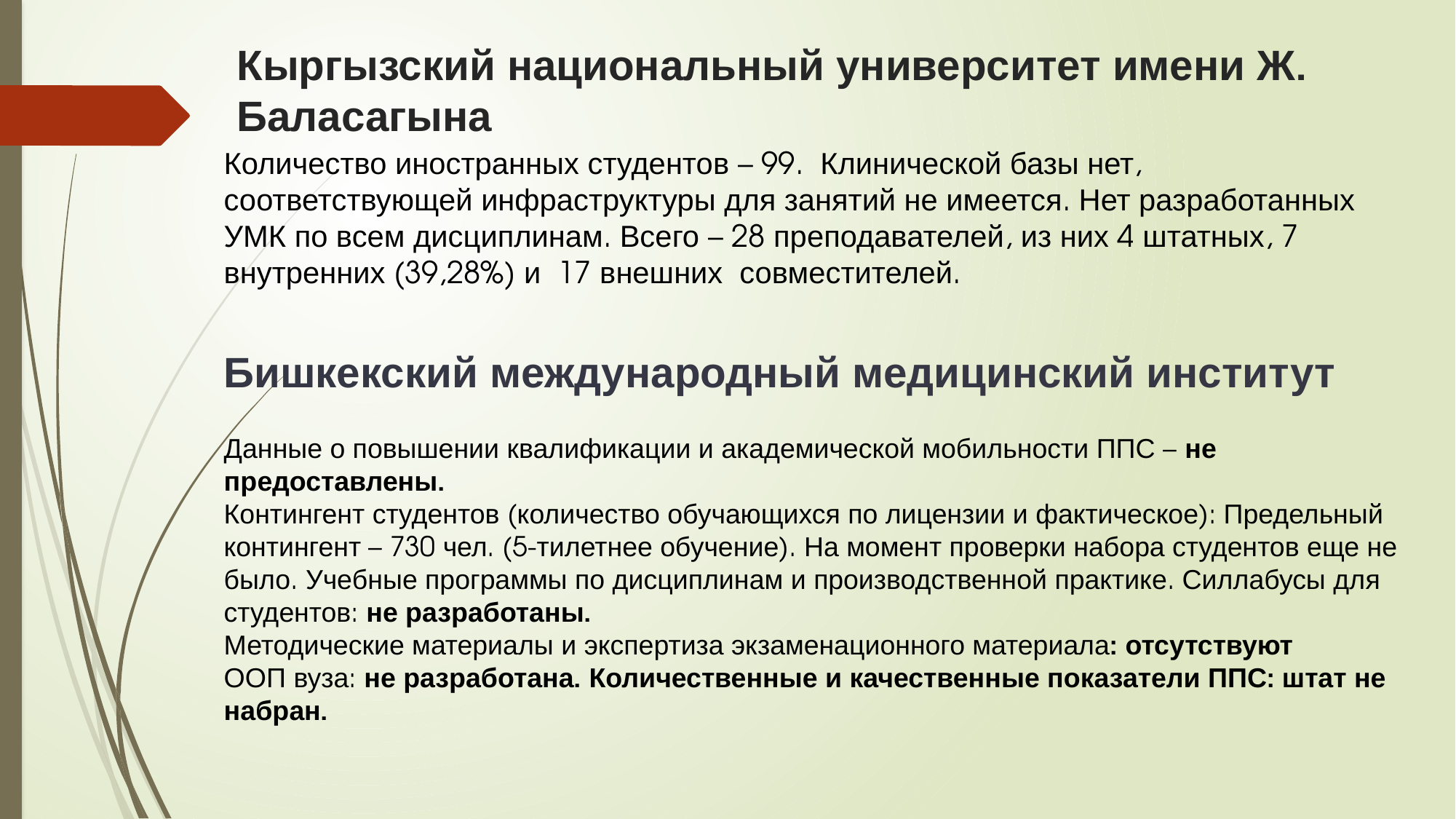

# Кыргызский национальный университет имени Ж. Баласагына
Количество иностранных студентов – 99.  Клинической базы нет, соответствующей инфраструктуры для занятий не имеется. Нет разработанных УМК по всем дисциплинам. Всего – 28 преподавателей, из них 4 штатных, 7 внутренних (39,28%) и  17 внешних  совместителей.
Бишкекский международный медицинский институт
Данные о повышении квалификации и академической мобильности ППС – не предоставлены.
Контингент студентов (количество обучающихся по лицензии и фактическое): Предельный контингент – 730 чел. (5-тилетнее обучение). На момент проверки набора студентов еще не было. Учебные программы по дисциплинам и производственной практике. Силлабусы для студентов: не разработаны.
Методические материалы и экспертиза экзаменационного материала: отсутствуют
ООП вуза: не разработана. Количественные и качественные показатели ППС: штат не набран.